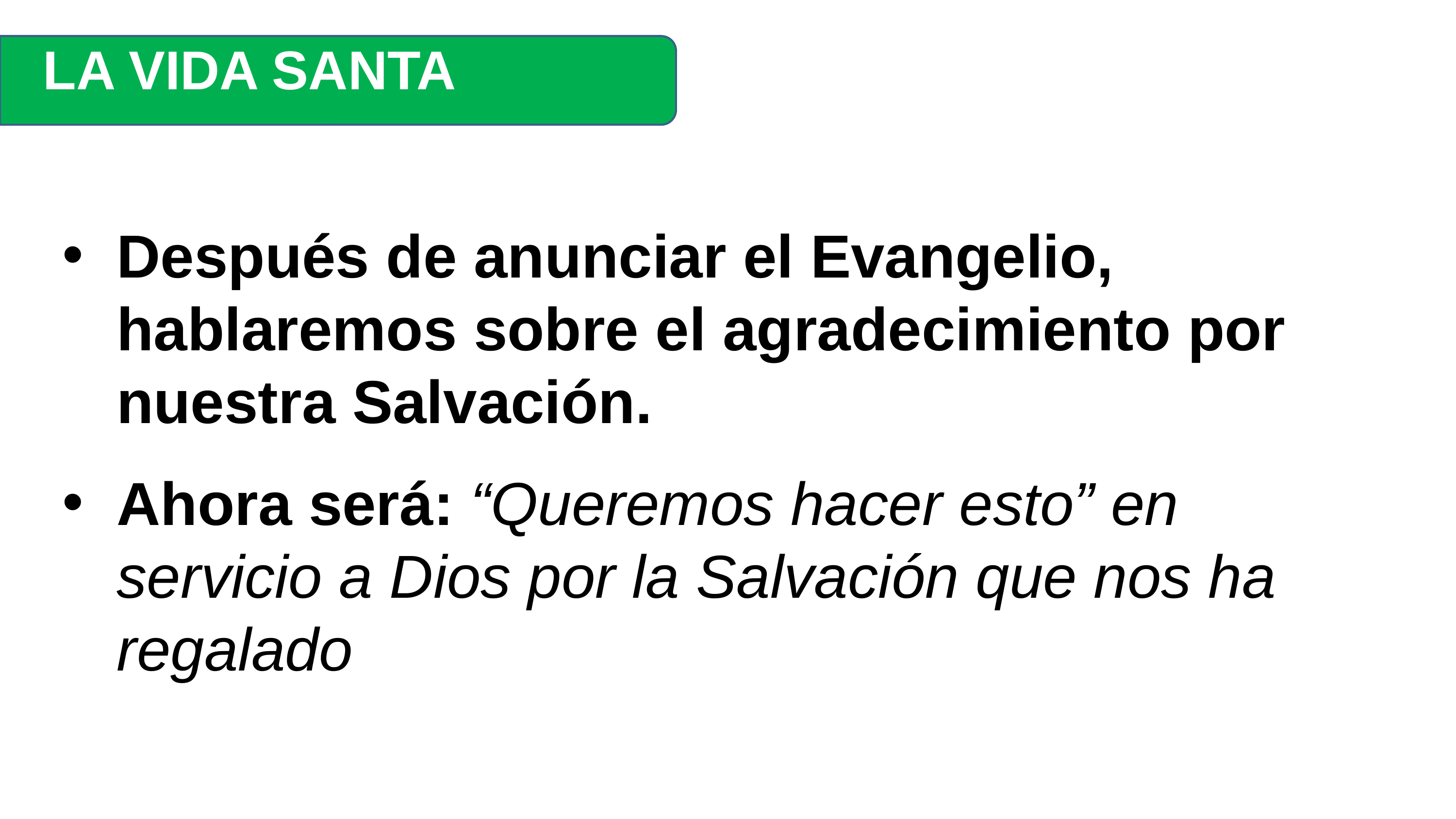

LA VIDA SANTA
Después de anunciar el Evangelio, hablaremos sobre el agradecimiento por nuestra Salvación.

Ahora será: “Queremos hacer esto” en servicio a Dios por la Salvación que nos ha regalado